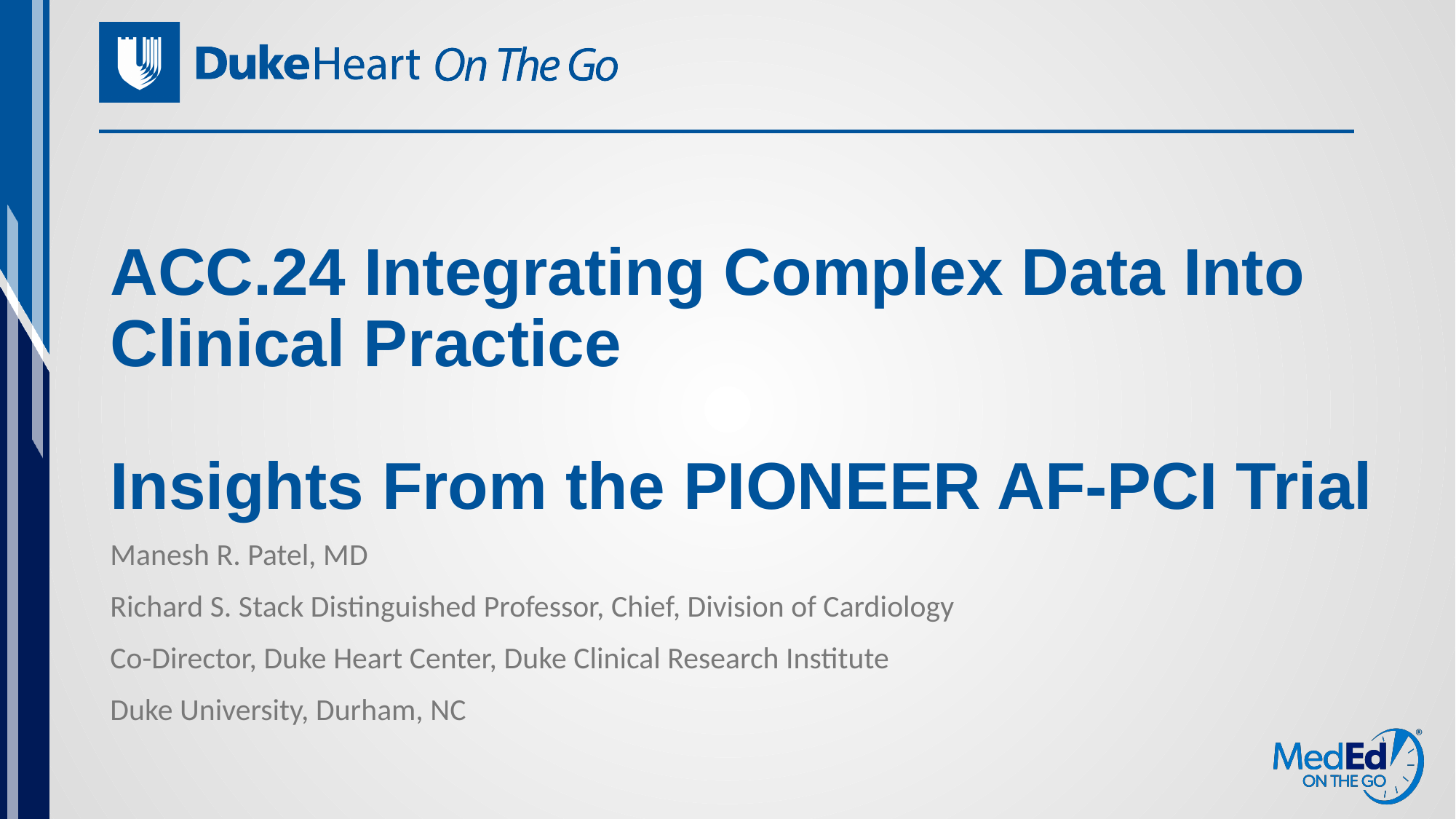

# ACC.24 Integrating Complex Data Into Clinical Practice Insights From the PIONEER AF-PCI Trial
Manesh R. Patel, MD
Richard S. Stack Distinguished Professor, Chief, Division of Cardiology
Co-Director, Duke Heart Center, Duke Clinical Research Institute
Duke University, Durham, NC